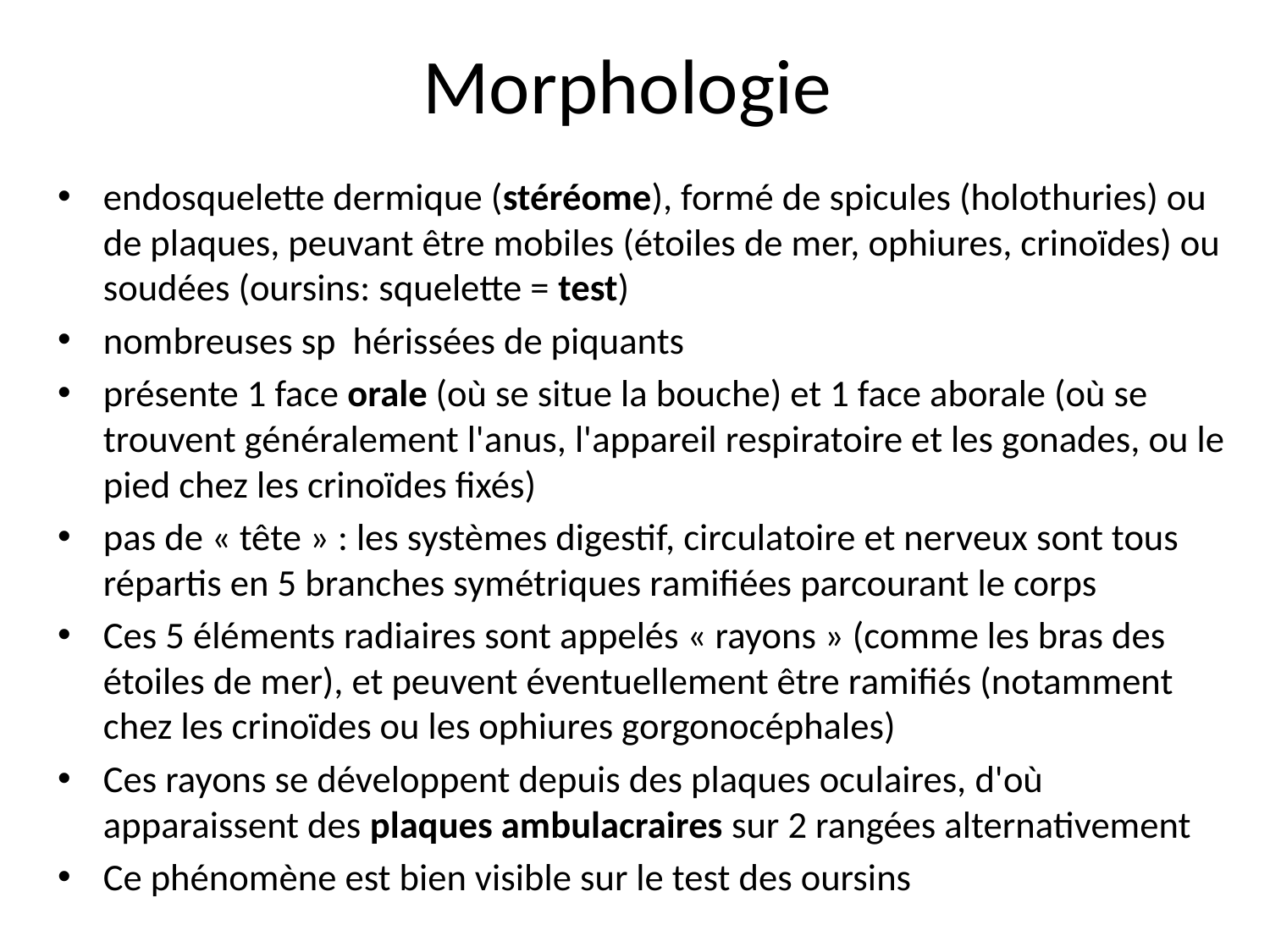

# Morphologie
endosquelette dermique (stéréome), formé de spicules (holothuries) ou de plaques, peuvant être mobiles (étoiles de mer, ophiures, crinoïdes) ou soudées (oursins: squelette = test)
nombreuses sp  hérissées de piquants
présente 1 face orale (où se situe la bouche) et 1 face aborale (où se trouvent généralement l'anus, l'appareil respiratoire et les gonades, ou le pied chez les crinoïdes fixés)
pas de « tête » : les systèmes digestif, circulatoire et nerveux sont tous répartis en 5 branches symétriques ramifiées parcourant le corps
Ces 5 éléments radiaires sont appelés « rayons » (comme les bras des étoiles de mer), et peuvent éventuellement être ramifiés (notamment chez les crinoïdes ou les ophiures gorgonocéphales)
Ces rayons se développent depuis des plaques oculaires, d'où apparaissent des plaques ambulacraires sur 2 rangées alternativement
Ce phénomène est bien visible sur le test des oursins